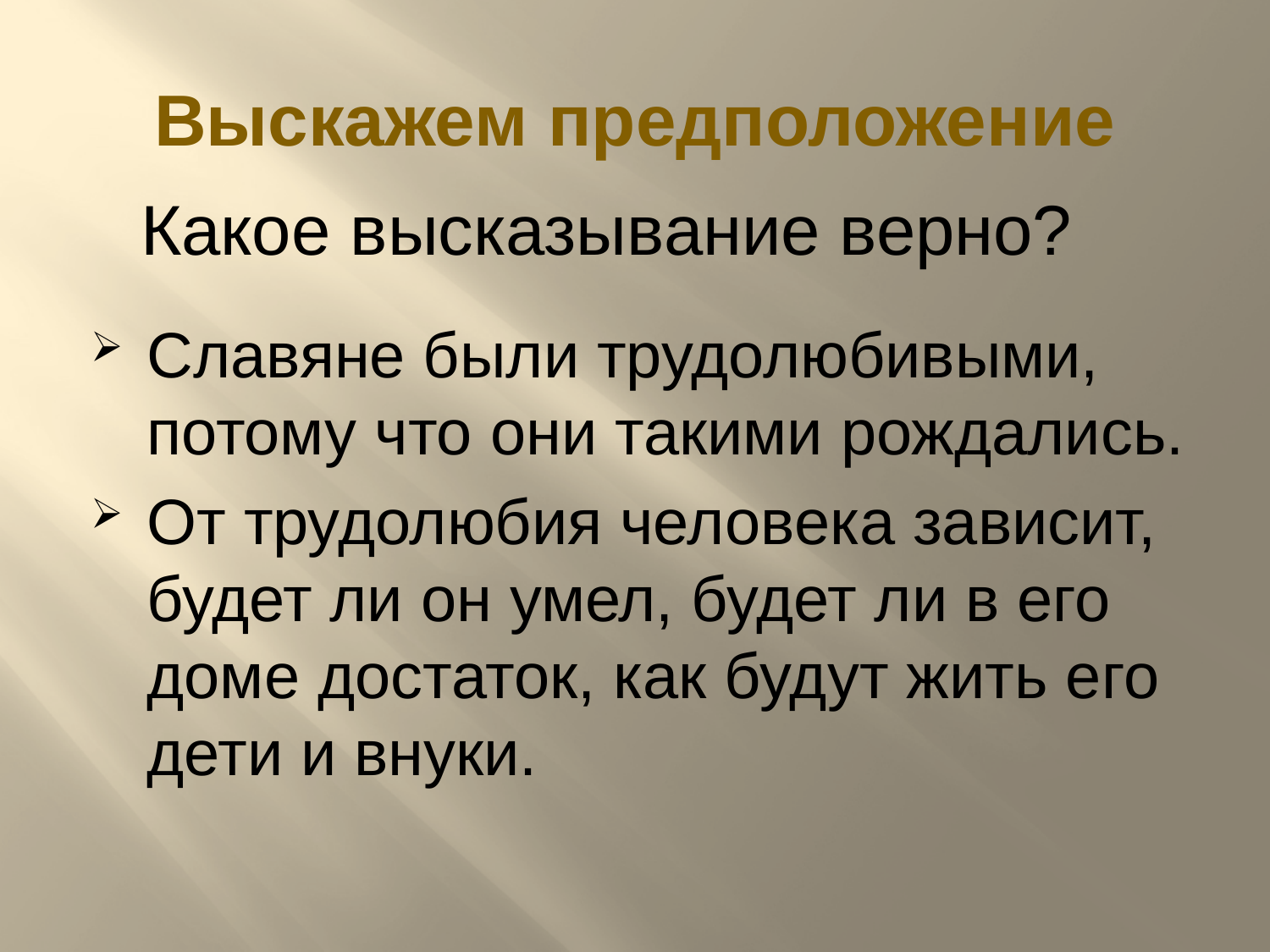

# Выскажем предположение
Какое высказывание верно?
Славяне были трудолюбивыми, потому что они такими рождались.
От трудолюбия человека зависит, будет ли он умел, будет ли в его доме достаток, как будут жить его дети и внуки.